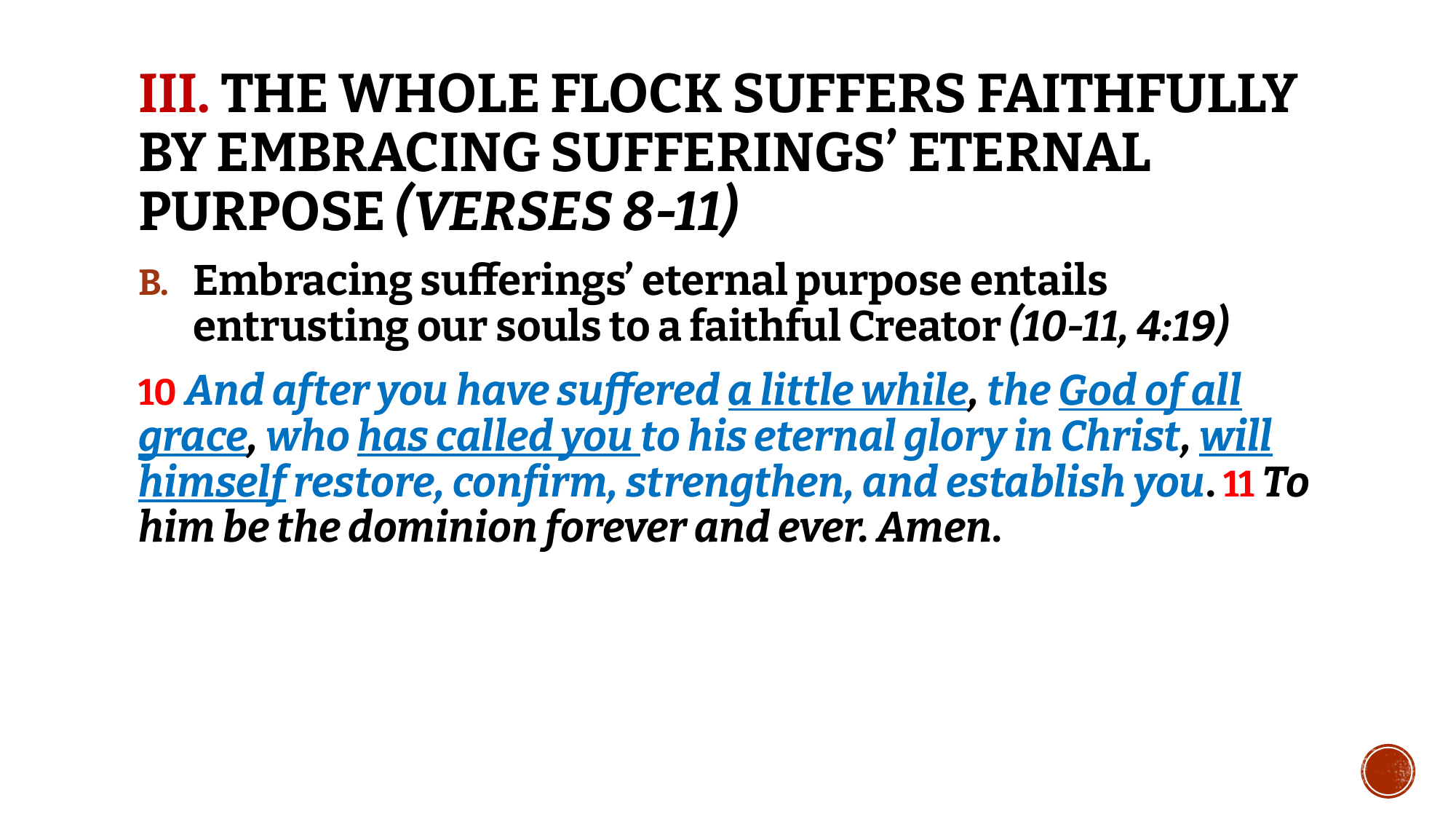

# III. The whole flock suffers faithfully by embracing sufferings’ eternal purpose (Verses 8-11)
Embracing sufferings’ eternal purpose entails entrusting our souls to a faithful Creator (10-11, 4:19)
10 And after you have suffered a little while, the God of all grace, who has called you to his eternal glory in Christ, will himself restore, confirm, strengthen, and establish you. 11 To him be the dominion forever and ever. Amen.